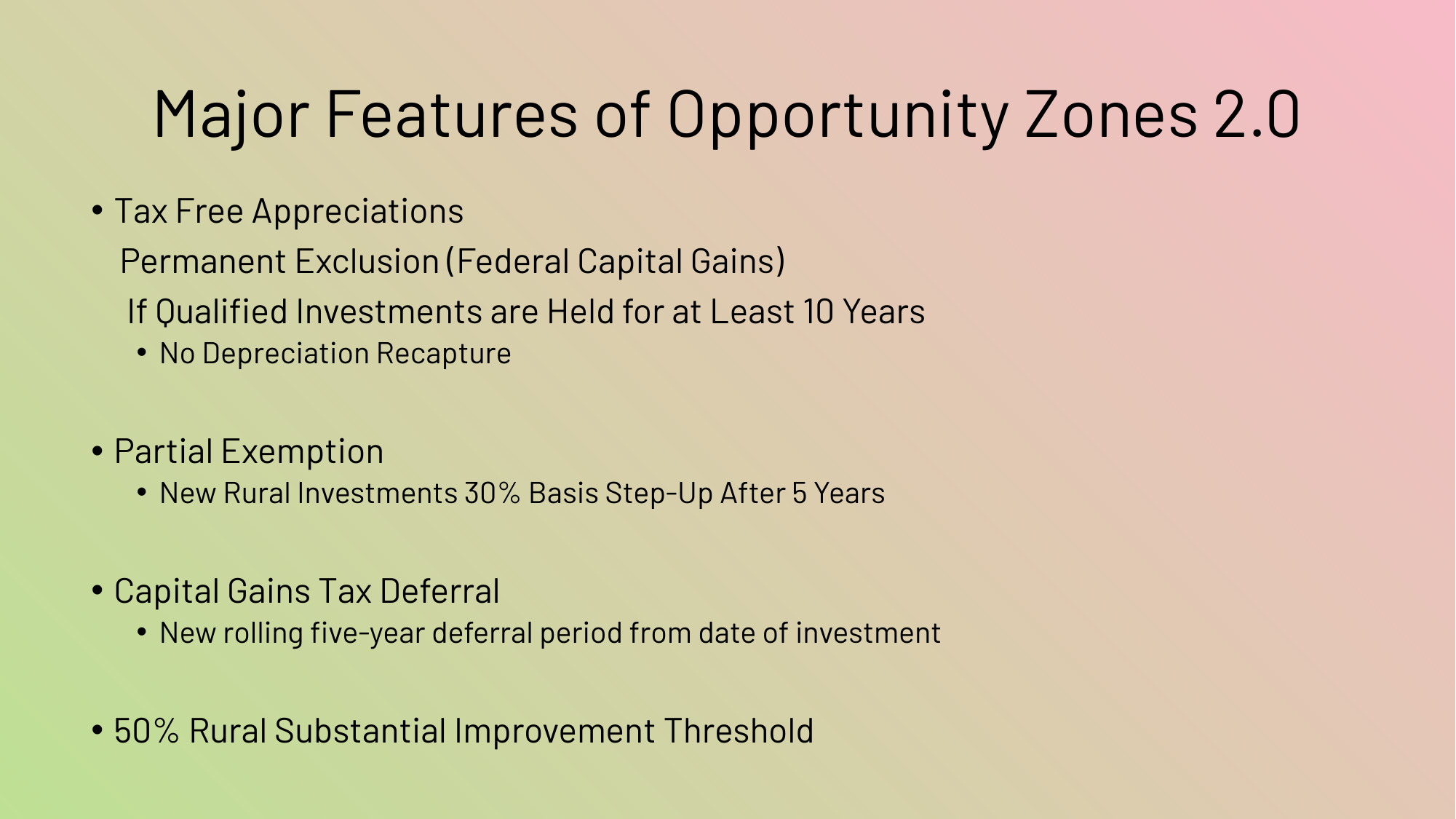

# Major Features of Opportunity Zones 2.0
Tax Free Appreciations
    Permanent Exclusion (Federal Capital Gains)
     If Qualified Investments are Held for at Least 10 Years
No Depreciation Recapture

Partial Exemption
New Rural Investments 30% Basis Step-Up After 5 Years

Capital Gains Tax Deferral
New rolling five-year deferral period from date of investment

50% Rural Substantial Improvement Threshold